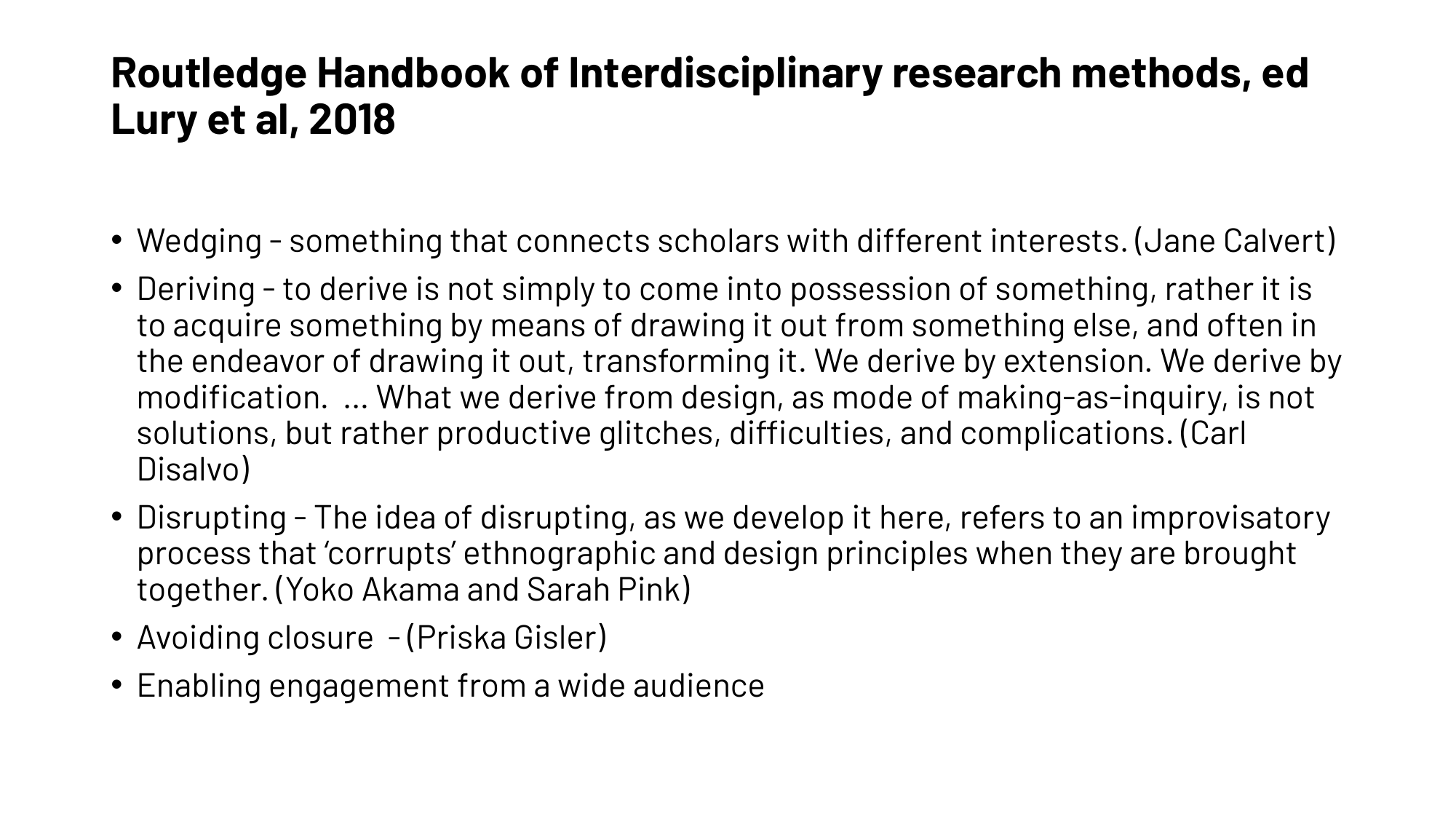

# Routledge Handbook of Interdisciplinary research methods, ed Lury et al, 2018
Wedging - something that connects scholars with different interests. (Jane Calvert)
Deriving - to derive is not simply to come into possession of something, rather it is to acquire something by means of drawing it out from something else, and often in the endeavor of drawing it out, transforming it. We derive by extension. We derive by modification.  … What we derive from design, as mode of making-as-inquiry, is not solutions, but rather productive glitches, difficulties, and complications. (Carl Disalvo)
Disrupting - The idea of disrupting, as we develop it here, refers to an improvisatory process that ‘corrupts’ ethnographic and design principles when they are brought together. (Yoko Akama and Sarah Pink)
Avoiding closure  - (Priska Gisler)
Enabling engagement from a wide audience